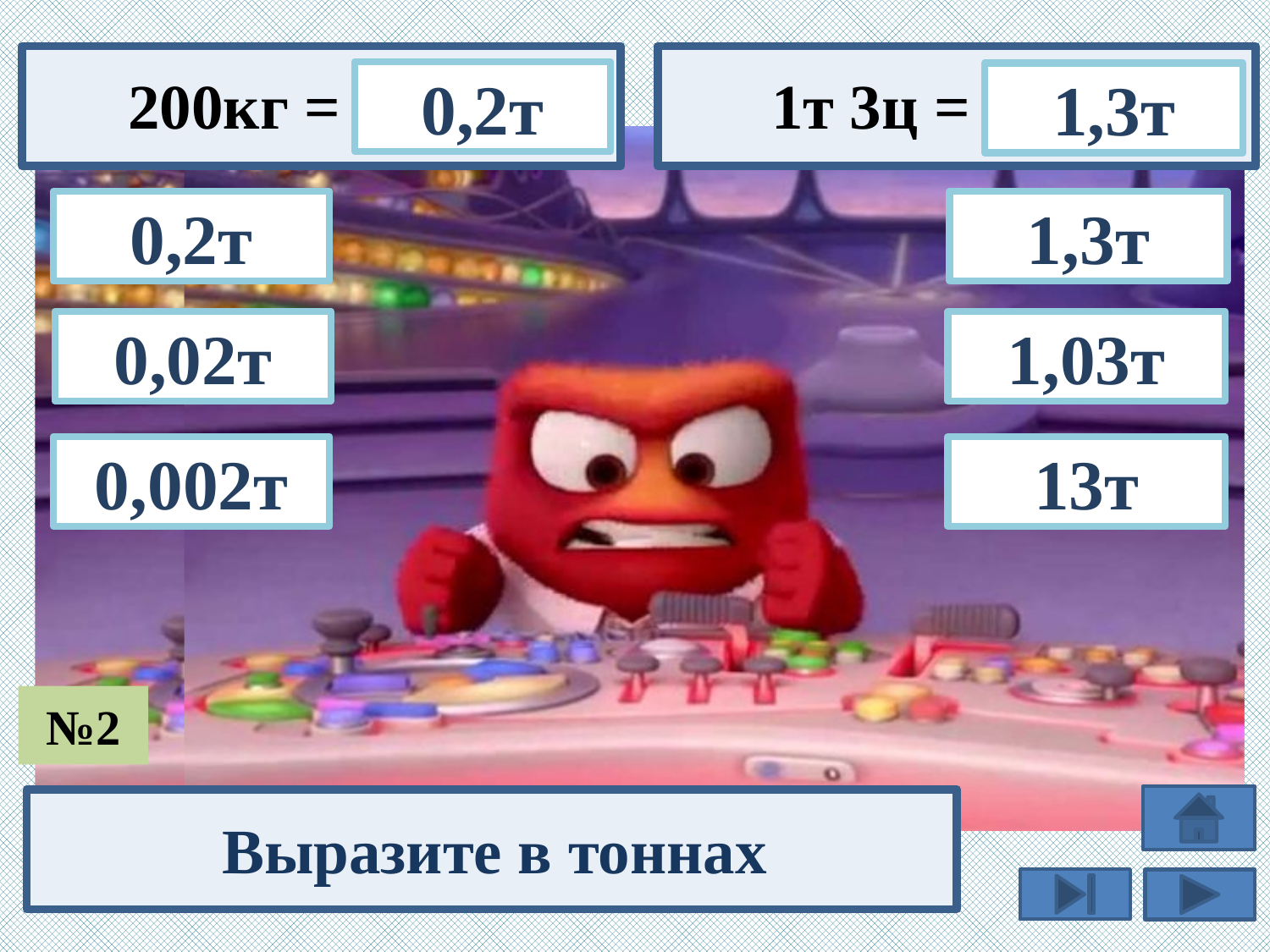

1т 3ц =
 200кг =
0,2т
1,3т
1,3т
0,2т
1,03т
0,02т
0,002т
13т
№2

Выразите в тоннах